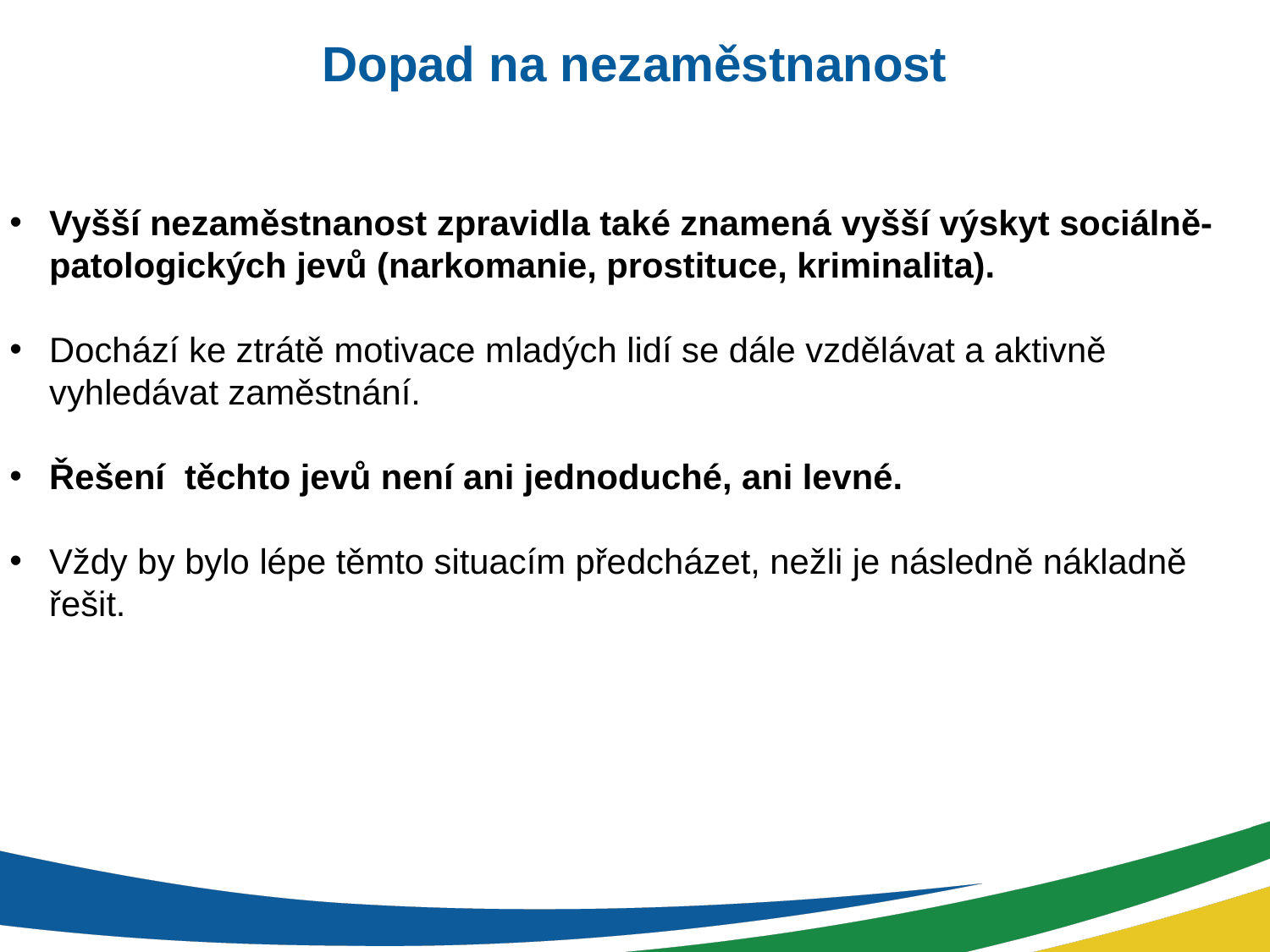

Dopad na nezaměstnanost

Vyšší nezaměstnanost zpravidla také znamená vyšší výskyt sociálně-patologických jevů (narkomanie, prostituce, kriminalita).

Dochází ke ztrátě motivace mladých lidí se dále vzdělávat a aktivně vyhledávat zaměstnání.

Řešení  těchto jevů není ani jednoduché, ani levné.

Vždy by bylo lépe těmto situacím předcházet, nežli je následně nákladně řešit.